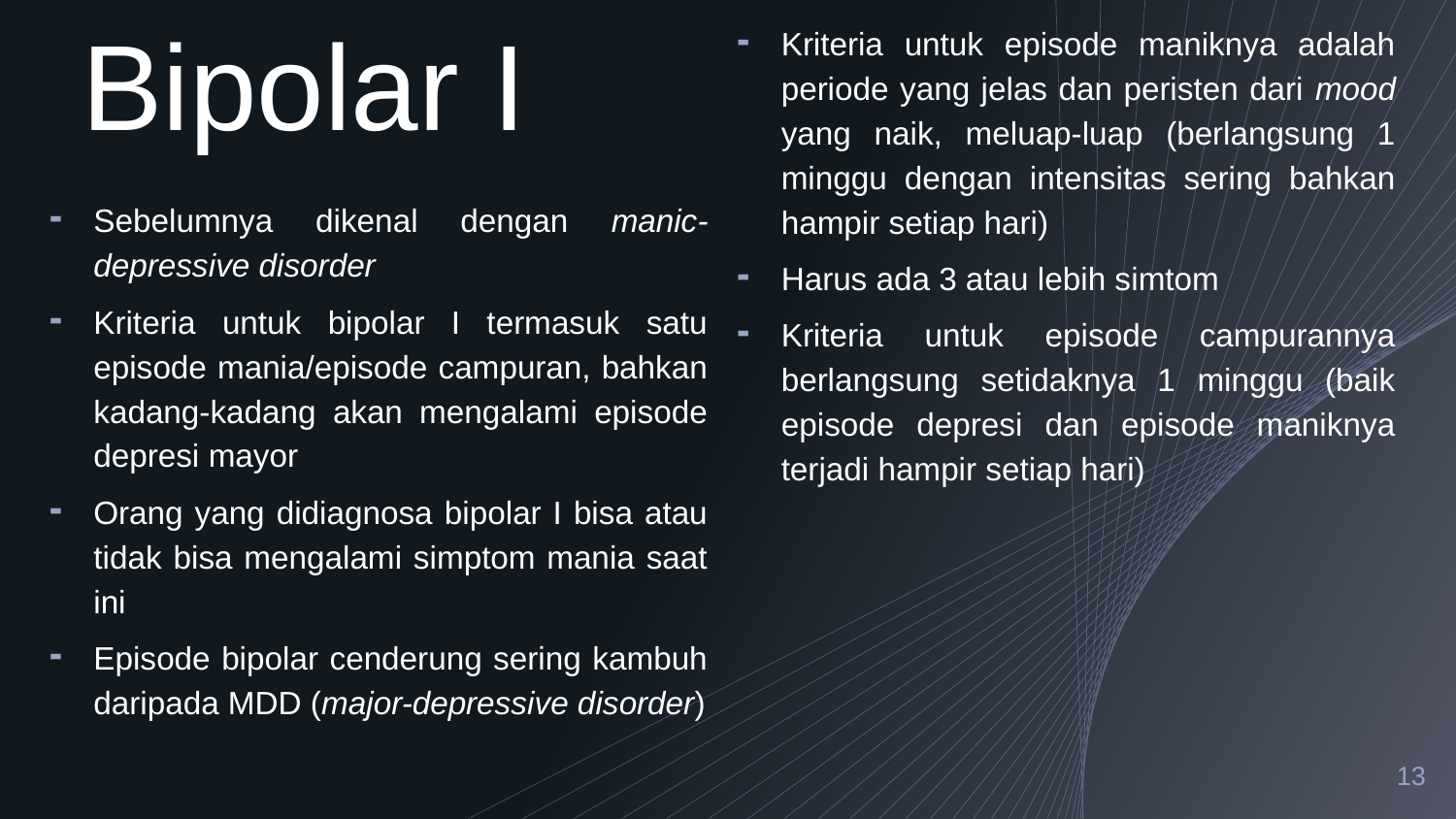

# Bipolar I
Kriteria untuk episode maniknya adalah periode yang jelas dan peristen dari mood yang naik, meluap-luap (berlangsung 1 minggu dengan intensitas sering bahkan hampir setiap hari)
Harus ada 3 atau lebih simtom
Kriteria untuk episode campurannya berlangsung setidaknya 1 minggu (baik episode depresi dan episode maniknya terjadi hampir setiap hari)
Sebelumnya dikenal dengan manic-depressive disorder
Kriteria untuk bipolar I termasuk satu episode mania/episode campuran, bahkan kadang-kadang akan mengalami episode depresi mayor
Orang yang didiagnosa bipolar I bisa atau tidak bisa mengalami simptom mania saat ini
Episode bipolar cenderung sering kambuh daripada MDD (major-depressive disorder)
13